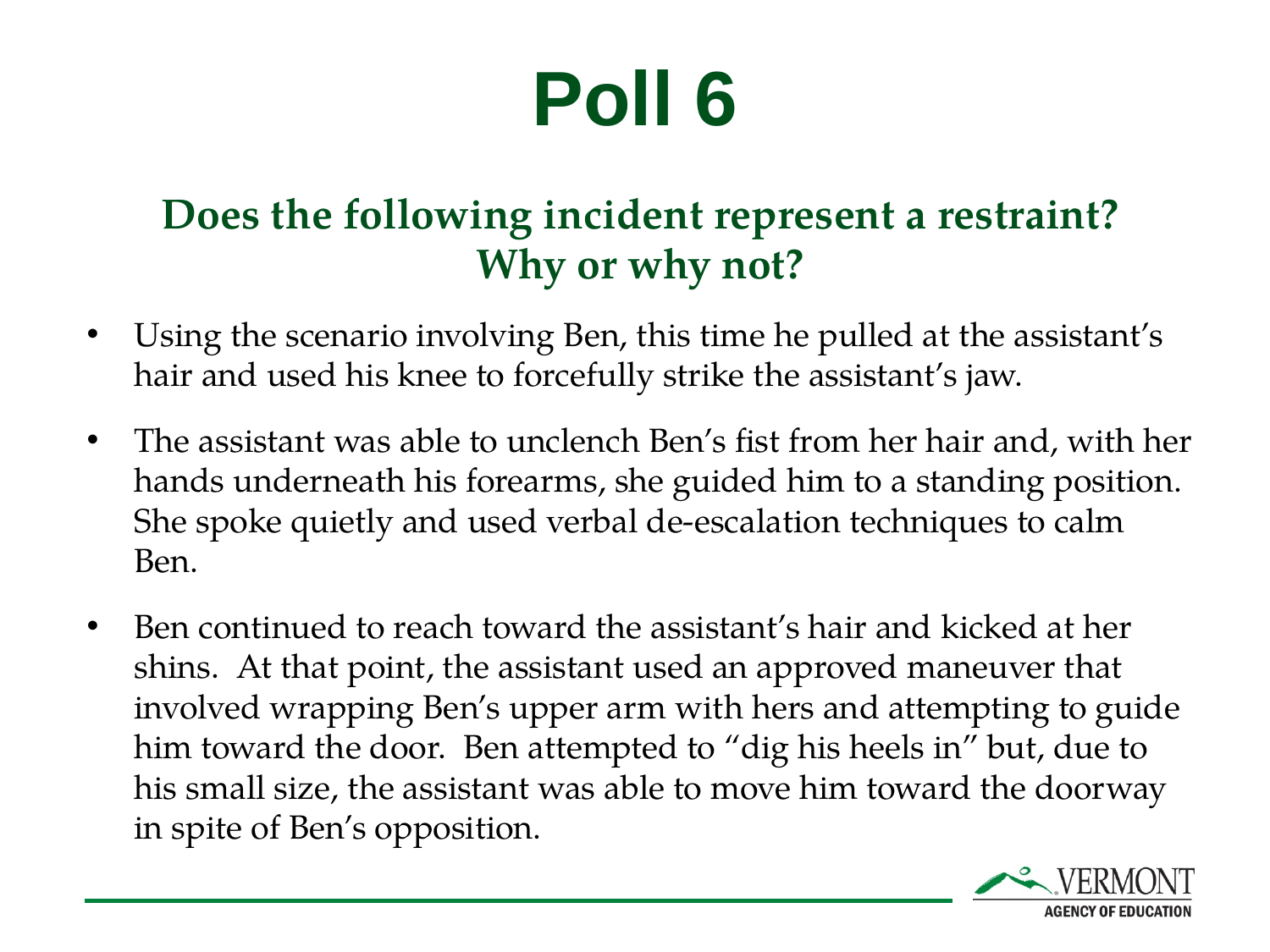

# Poll 6
Does the following incident represent a restraint?
Why or why not?

Using the scenario involving Ben, this time he pulled at the assistant’s hair and used his knee to forcefully strike the assistant’s jaw.

The assistant was able to unclench Ben’s fist from her hair and, with her hands underneath his forearms, she guided him to a standing position.  She spoke quietly and used verbal de-escalation techniques to calm Ben.

Ben continued to reach toward the assistant’s hair and kicked at her shins.  At that point, the assistant used an approved maneuver that involved wrapping Ben’s upper arm with hers and attempting to guide him toward the door.  Ben attempted to “dig his heels in” but, due to his small size, the assistant was able to move him toward the doorway in spite of Ben’s opposition.